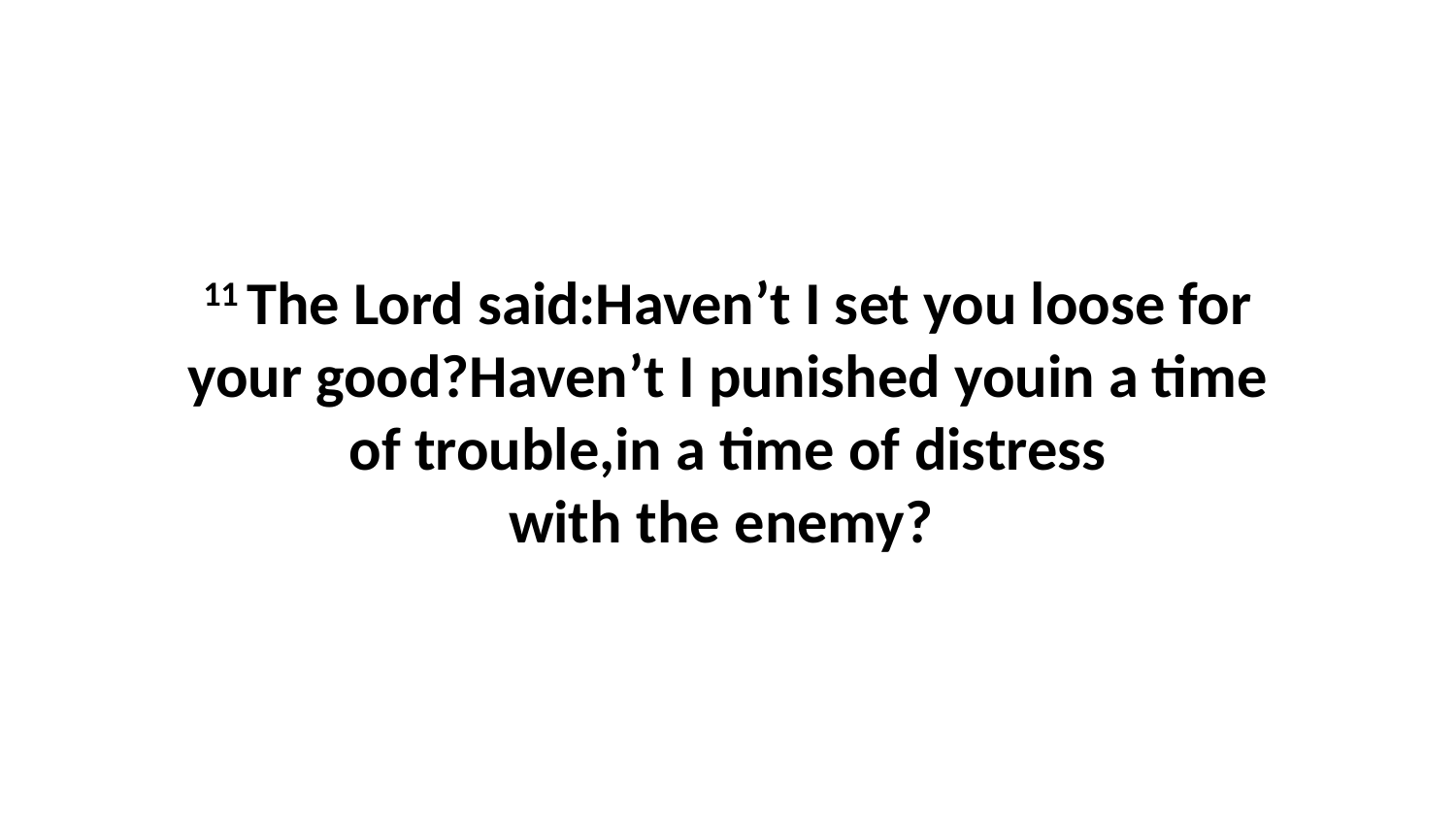

11 The Lord said:Haven’t I set you loose for your good?Haven’t I punished youin a time of trouble,in a time of distress with the enemy?